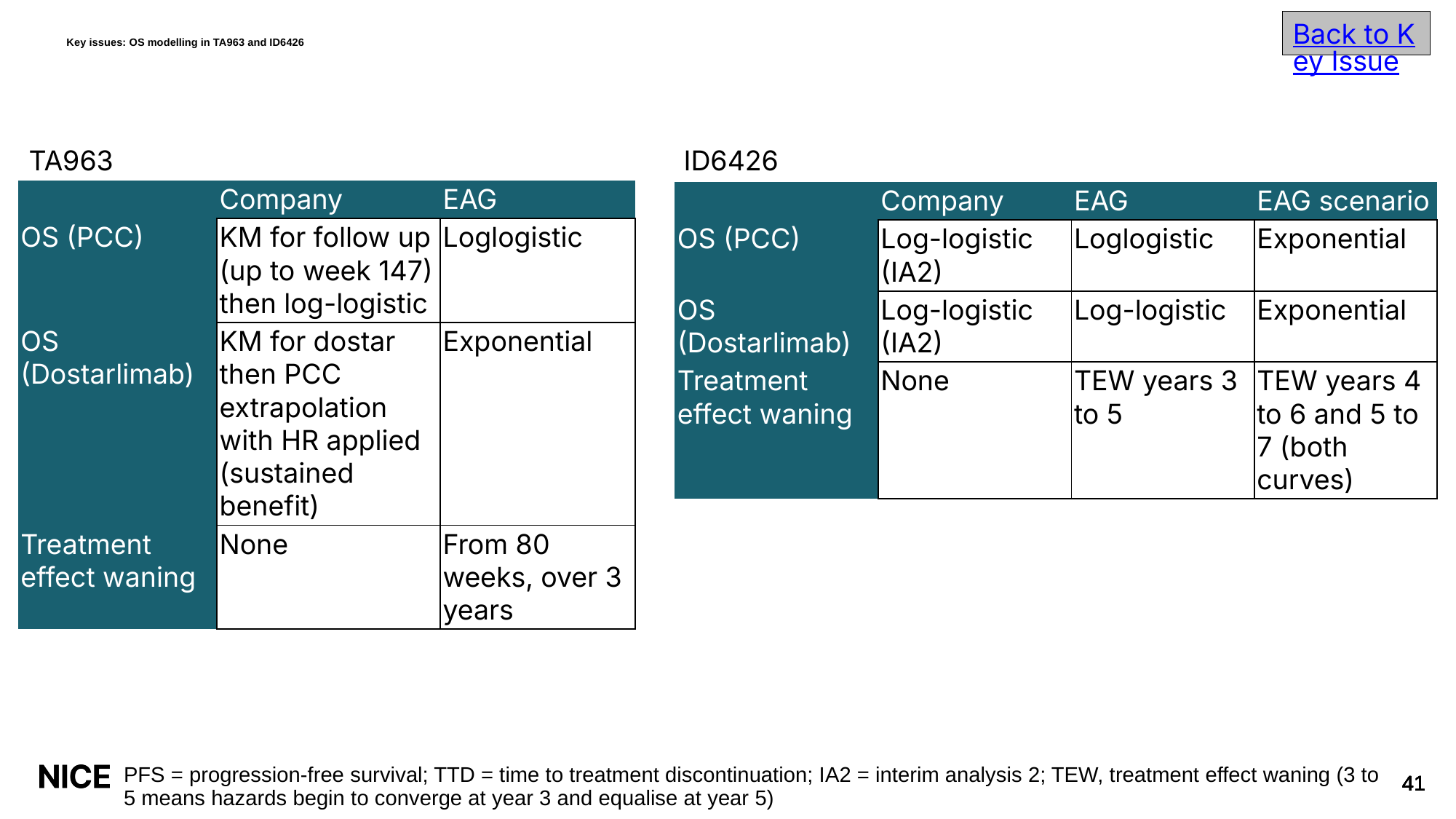

Back to Key Issue
# Key issues: OS modelling in TA963 and ID6426
TA963
ID6426
|  | Company | EAG |
| --- | --- | --- |
| OS (PCC) | KM for follow up (up to week 147) then log-logistic | Loglogistic |
| OS (Dostarlimab) | KM for dostar then PCC extrapolation with HR applied (sustained benefit) | Exponential |
| Treatment effect waning | None | From 80 weeks, over 3 years |
|  | Company | EAG | EAG scenario |
| --- | --- | --- | --- |
| OS (PCC) | Log-logistic (IA2) | Loglogistic | Exponential |
| OS (Dostarlimab) | Log-logistic (IA2) | Log-logistic | Exponential |
| Treatment effect waning | None | TEW years 3 to 5 | TEW years 4 to 6 and 5 to 7 (both curves) |
PFS = progression-free survival; TTD = time to treatment discontinuation; IA2 = interim analysis 2; TEW, treatment effect waning (3 to 5 means hazards begin to converge at year 3 and equalise at year 5)